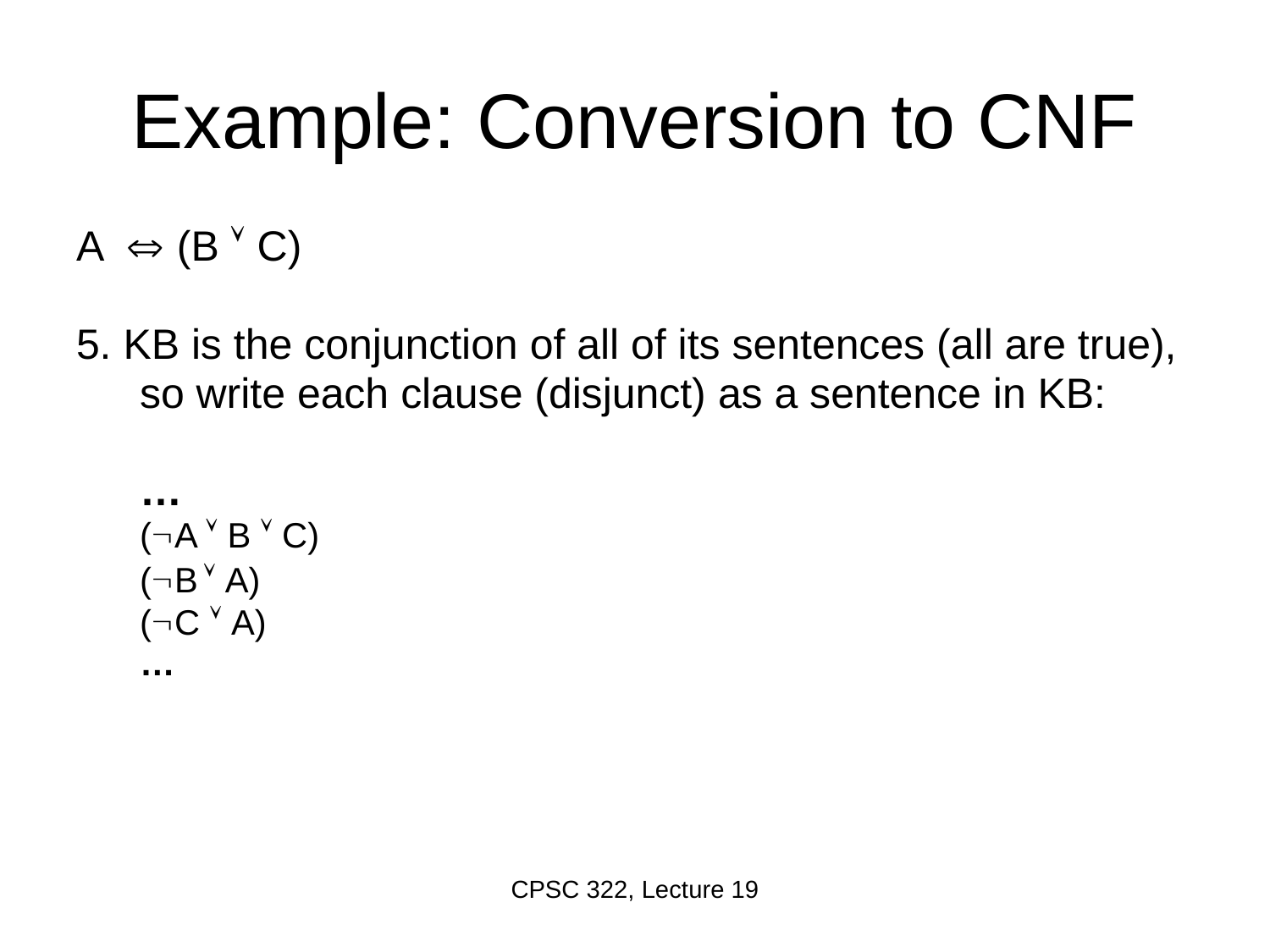

# Example: Conversion to CNF
A  ⇔ (B ∨ C)

5. KB is the conjunction of all of its sentences (all are true),
	so write each clause (disjunct) as a sentence in KB:

	…
(¬A ∨ B ∨ C)
(¬B ∨ A)
(¬C ∨ A)
…

CPSC 322, Lecture 19